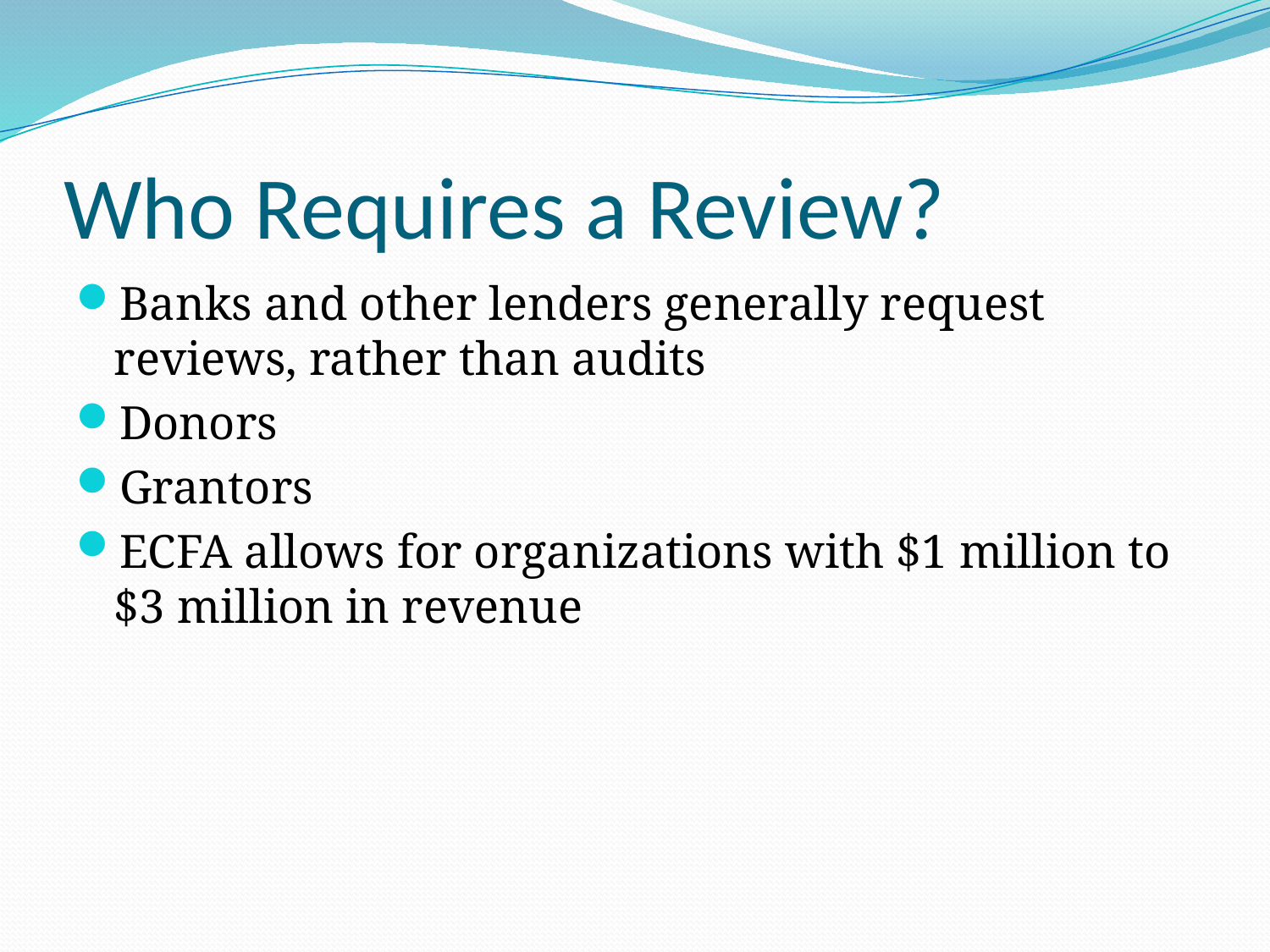

# Who Requires a Review?
Banks and other lenders generally request reviews, rather than audits
Donors
Grantors
ECFA allows for organizations with $1 million to $3 million in revenue